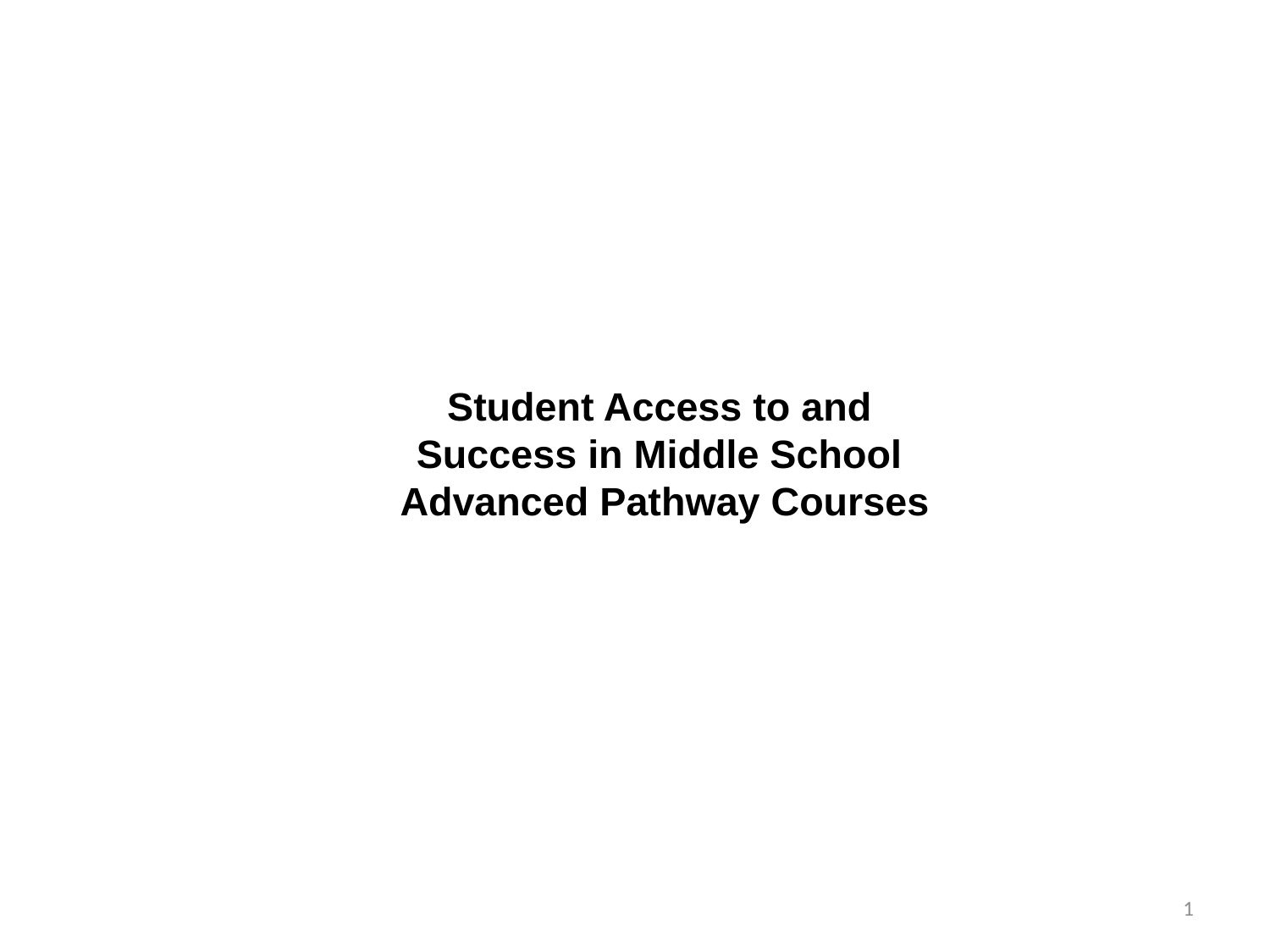

# Student Access to and Success in Middle School Advanced Pathway Courses
1